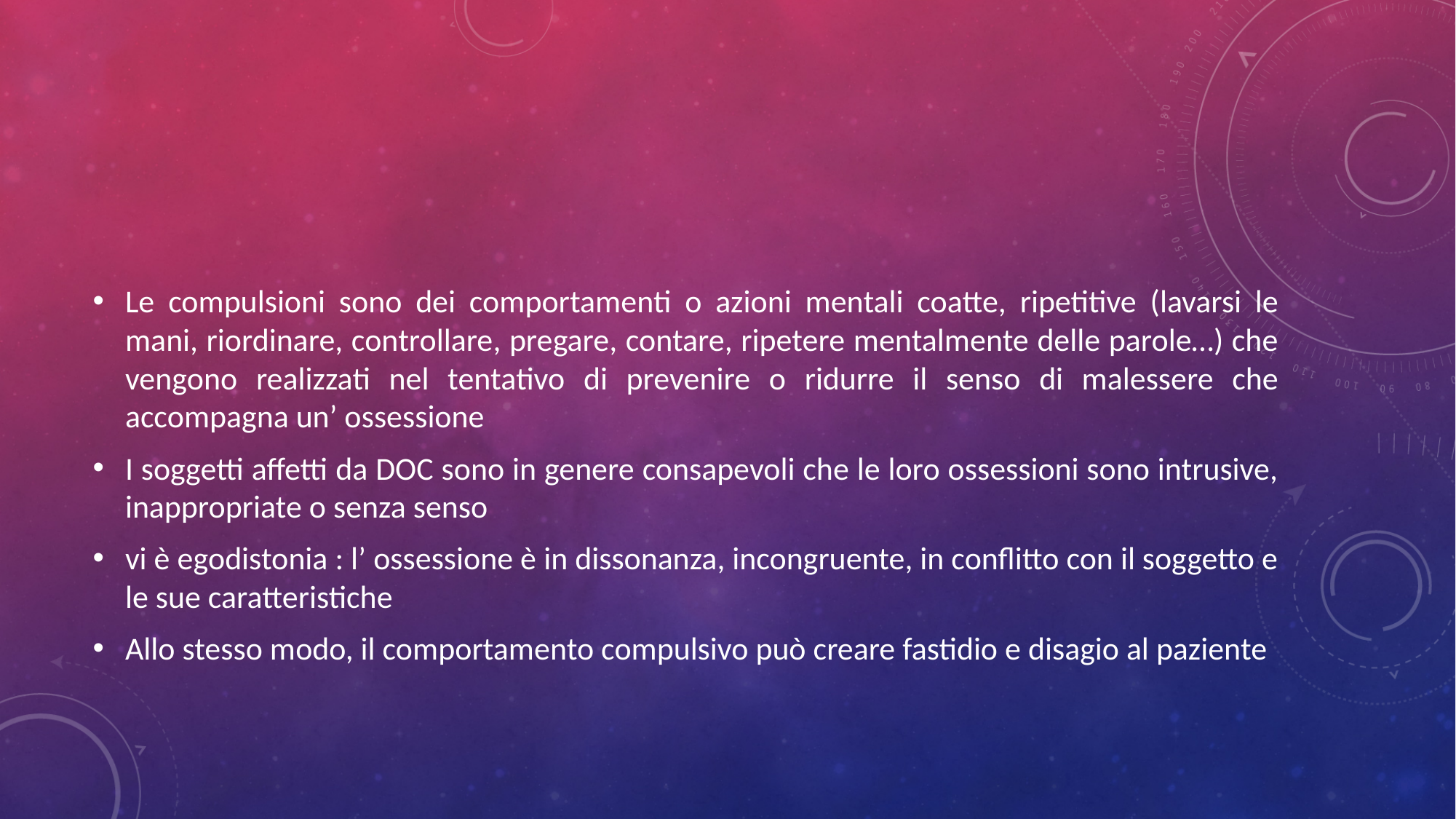

#
Le compulsioni sono dei comportamenti o azioni mentali coatte, ripetitive (lavarsi le mani, riordinare, controllare, pregare, contare, ripetere mentalmente delle parole…) che vengono realizzati nel tentativo di prevenire o ridurre il senso di malessere che accompagna un’ ossessione
I soggetti affetti da DOC sono in genere consapevoli che le loro ossessioni sono intrusive, inappropriate o senza senso
vi è egodistonia : l’ ossessione è in dissonanza, incongruente, in conflitto con il soggetto e le sue caratteristiche
Allo stesso modo, il comportamento compulsivo può creare fastidio e disagio al paziente